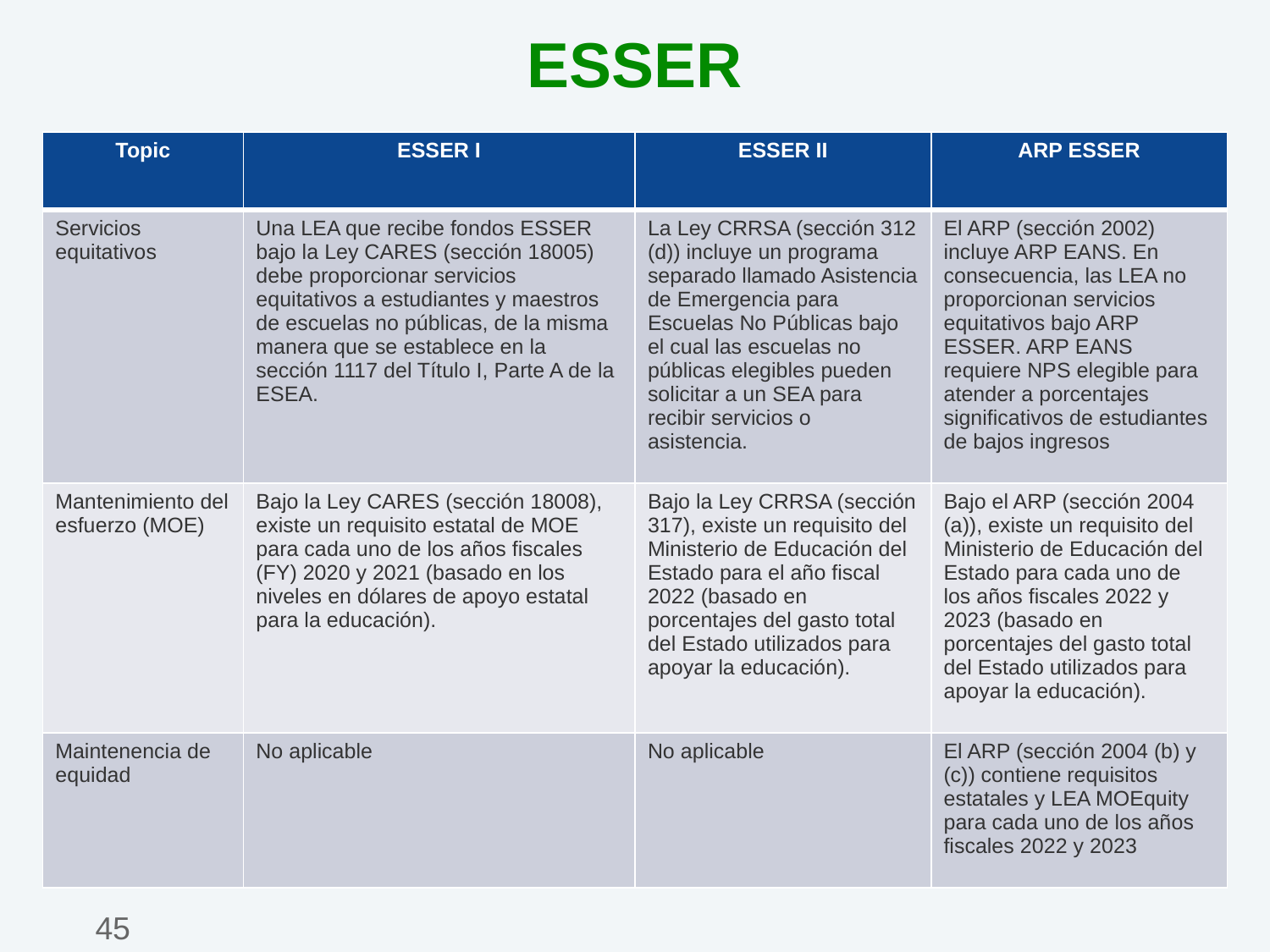

# ESSER
| Topic | ESSER I | ESSER II | ARP ESSER |
| --- | --- | --- | --- |
| Servicios equitativos | Una LEA que recibe fondos ESSER bajo la Ley CARES (sección 18005) debe proporcionar servicios equitativos a estudiantes y maestros de escuelas no públicas, de la misma manera que se establece en la sección 1117 del Título I, Parte A de la ESEA. | La Ley CRRSA (sección 312 (d)) incluye un programa separado llamado Asistencia de Emergencia para Escuelas No Públicas bajo el cual las escuelas no públicas elegibles pueden solicitar a un SEA para recibir servicios o asistencia. | El ARP (sección 2002) incluye ARP EANS. En consecuencia, las LEA no proporcionan servicios equitativos bajo ARP ESSER. ARP EANS requiere NPS elegible para atender a porcentajes significativos de estudiantes de bajos ingresos |
| Mantenimiento del esfuerzo (MOE) | Bajo la Ley CARES (sección 18008), existe un requisito estatal de MOE para cada uno de los años fiscales (FY) 2020 y 2021 (basado en los niveles en dólares de apoyo estatal para la educación). | Bajo la Ley CRRSA (sección 317), existe un requisito del Ministerio de Educación del Estado para el año fiscal 2022 (basado en porcentajes del gasto total del Estado utilizados para apoyar la educación). | Bajo el ARP (sección 2004 (a)), existe un requisito del Ministerio de Educación del Estado para cada uno de los años fiscales 2022 y 2023 (basado en porcentajes del gasto total del Estado utilizados para apoyar la educación). |
| Maintenencia de equidad | No aplicable | No aplicable | El ARP (sección 2004 (b) y (c)) contiene requisitos estatales y LEA MOEquity para cada uno de los años fiscales 2022 y 2023 |
45